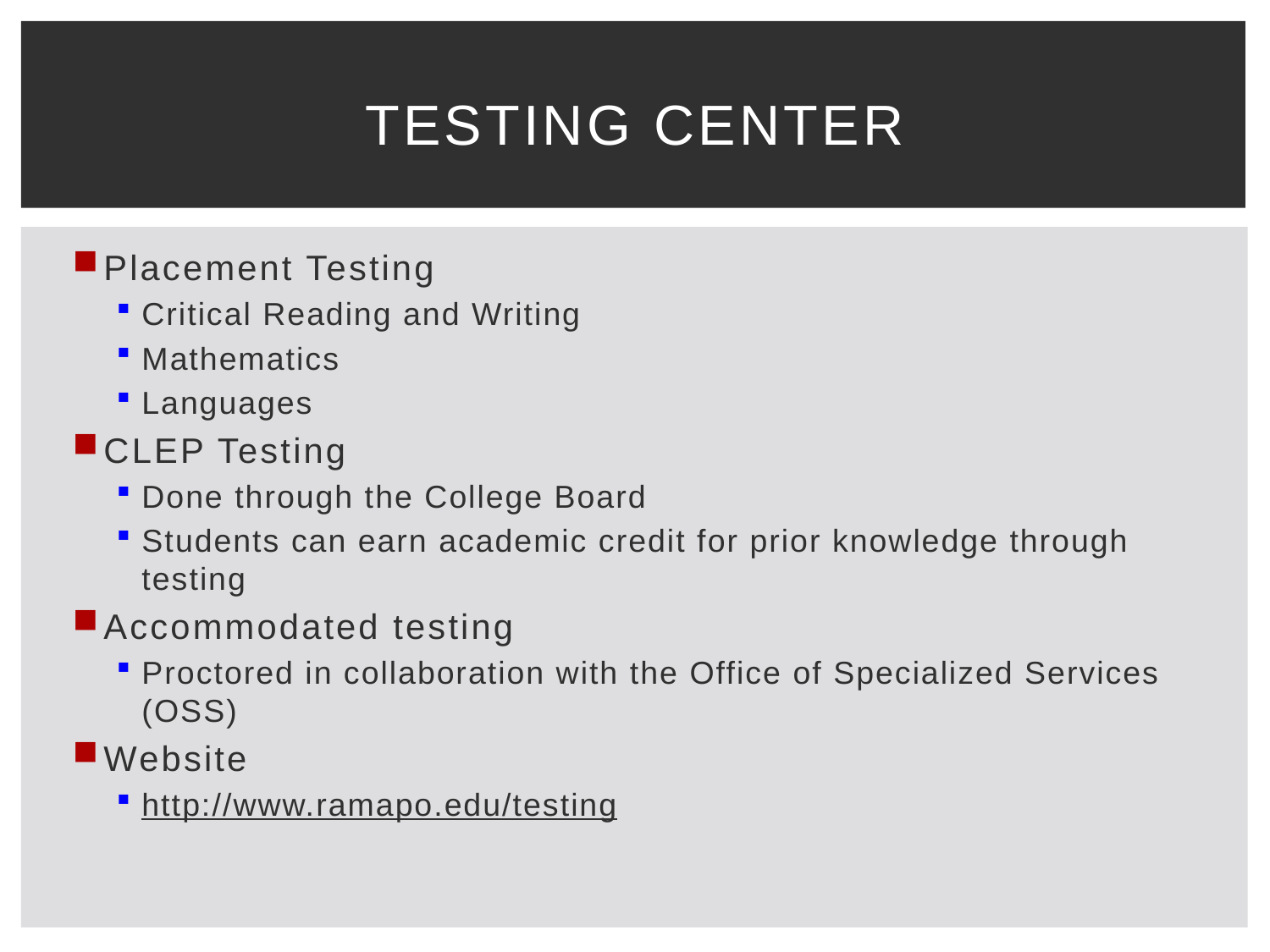

# Testing Center
Placement Testing
Critical Reading and Writing
Mathematics
Languages
CLEP Testing
Done through the College Board
Students can earn academic credit for prior knowledge through testing
Accommodated testing
Proctored in collaboration with the Office of Specialized Services (OSS)
Website
http://www.ramapo.edu/testing